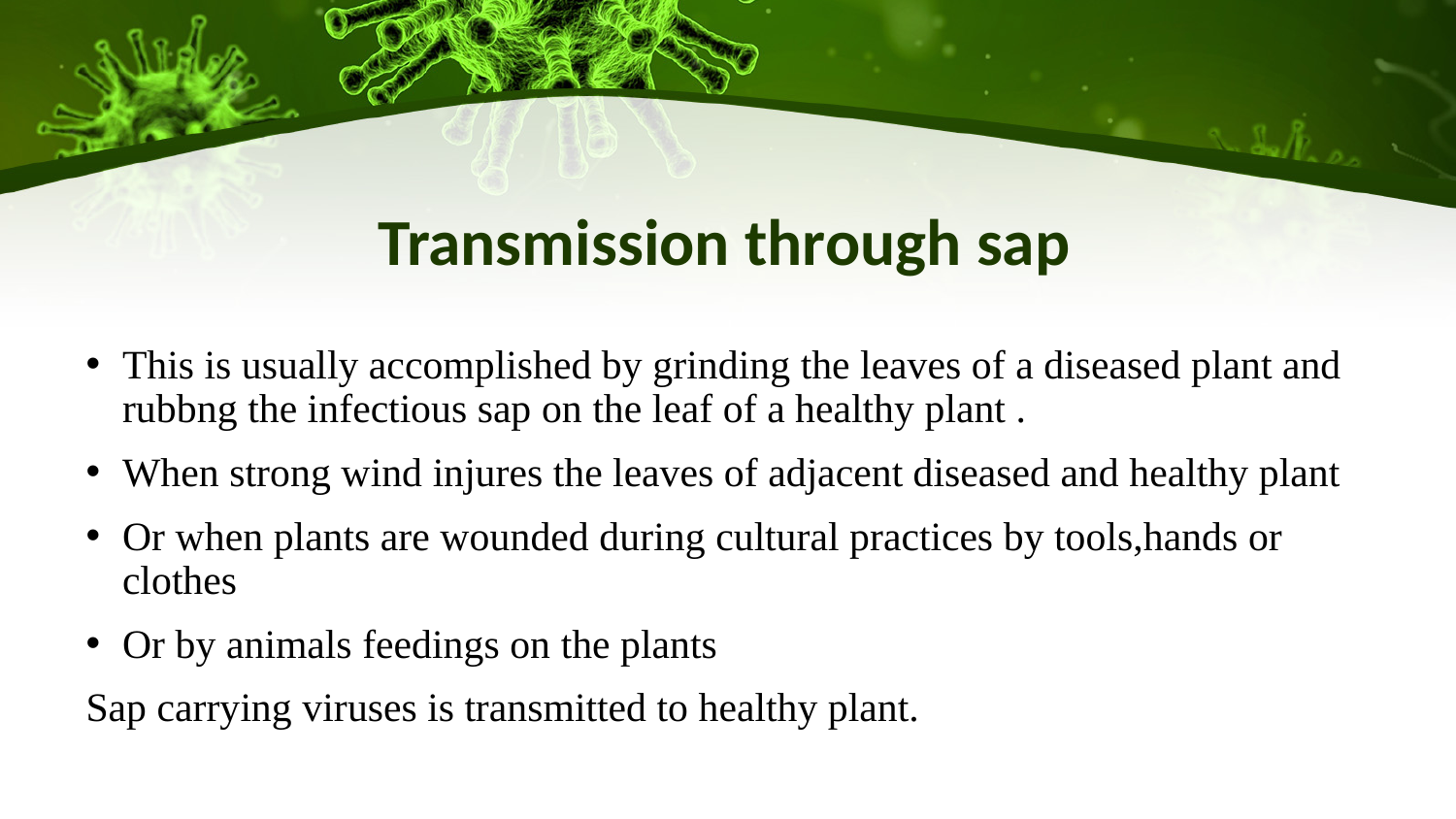

# Transmission through sap
This is usually accomplished by grinding the leaves of a diseased plant and rubbng the infectious sap on the leaf of a healthy plant .
When strong wind injures the leaves of adjacent diseased and healthy plant
Or when plants are wounded during cultural practices by tools,hands or clothes
Or by animals feedings on the plants
Sap carrying viruses is transmitted to healthy plant.